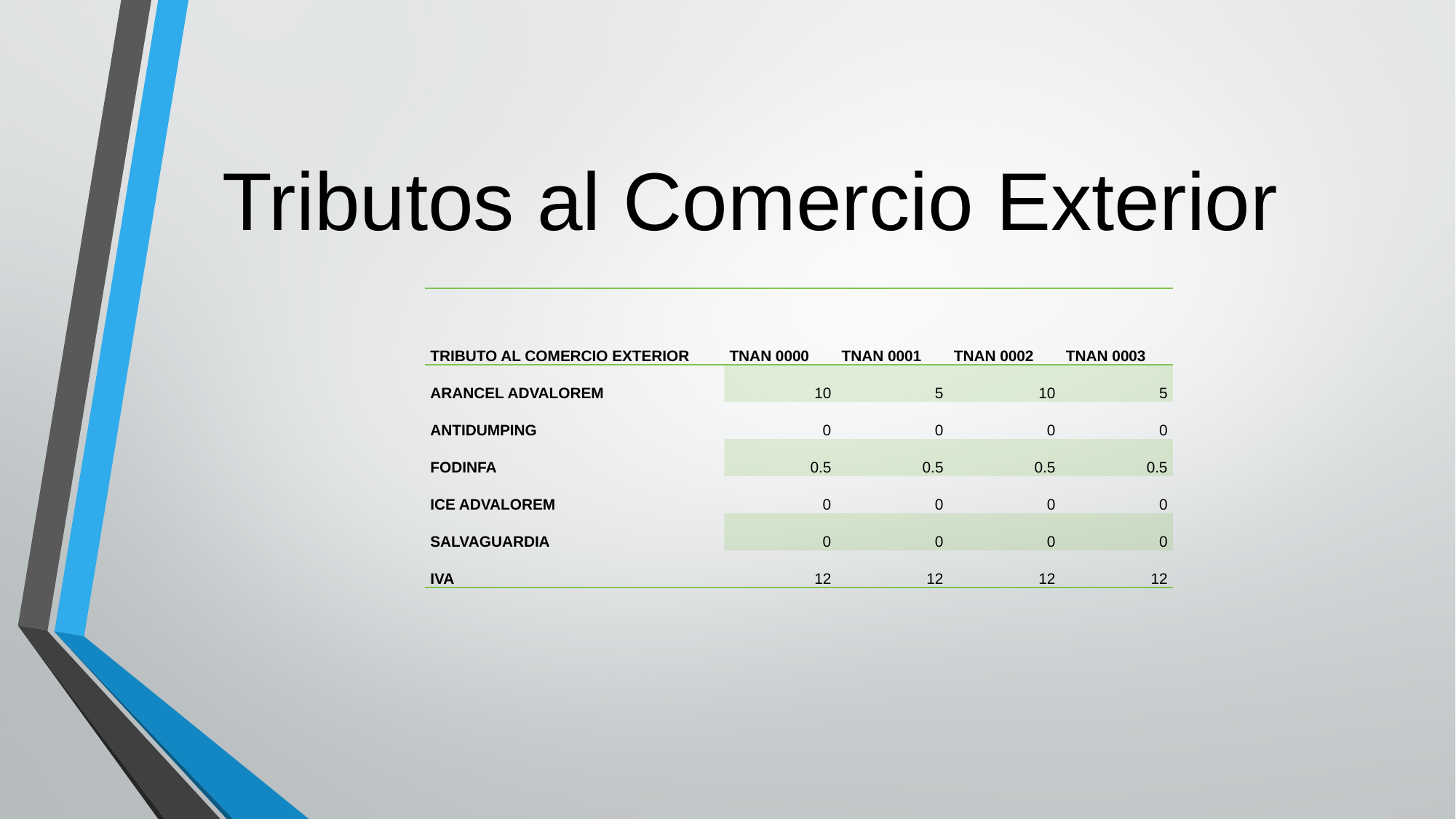

Tributos al Comercio Exterior
| TRIBUTO AL COMERCIO EXTERIOR | TNAN 0000 | TNAN 0001 | TNAN 0002 | TNAN 0003 |
| --- | --- | --- | --- | --- |
| ARANCEL ADVALOREM | 10 | 5 | 10 | 5 |
| ANTIDUMPING | 0 | 0 | 0 | 0 |
| FODINFA | 0.5 | 0.5 | 0.5 | 0.5 |
| ICE ADVALOREM | 0 | 0 | 0 | 0 |
| SALVAGUARDIA | 0 | 0 | 0 | 0 |
| IVA | 12 | 12 | 12 | 12 |